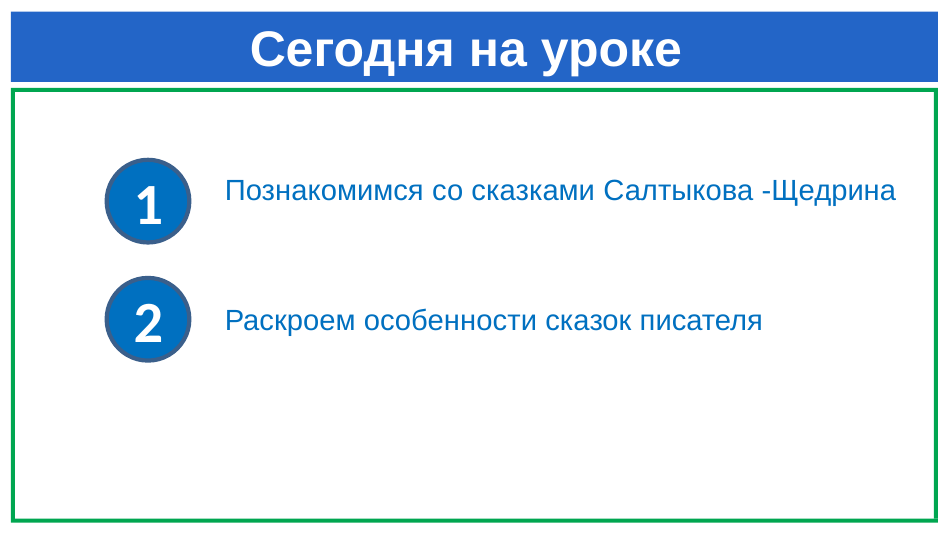

# Сегодня на уроке
1
Познакомимся со сказками Салтыкова -Щедрина
2
Раскроем особенности сказок писателя